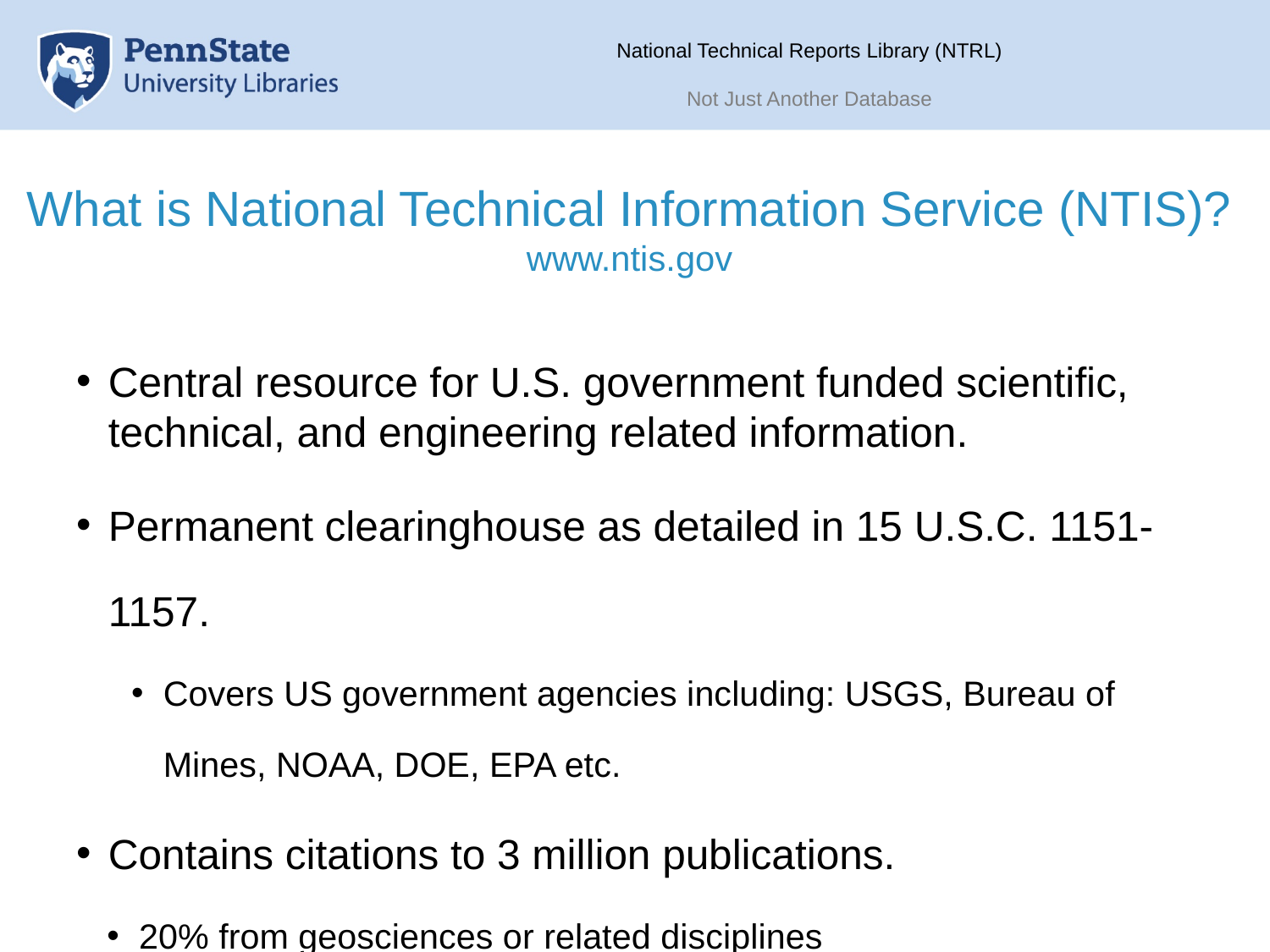

National Technical Reports Library (NTRL)
Not Just Another Database
# What is National Technical Information Service (NTIS)? www.ntis.gov
Central resource for U.S. government funded scientific, technical, and engineering related information.
Permanent clearinghouse as detailed in 15 U.S.C. 1151-1157.
Covers US government agencies including: USGS, Bureau of Mines, NOAA, DOE, EPA etc.
Contains citations to 3 million publications.
20% from geosciences or related disciplines